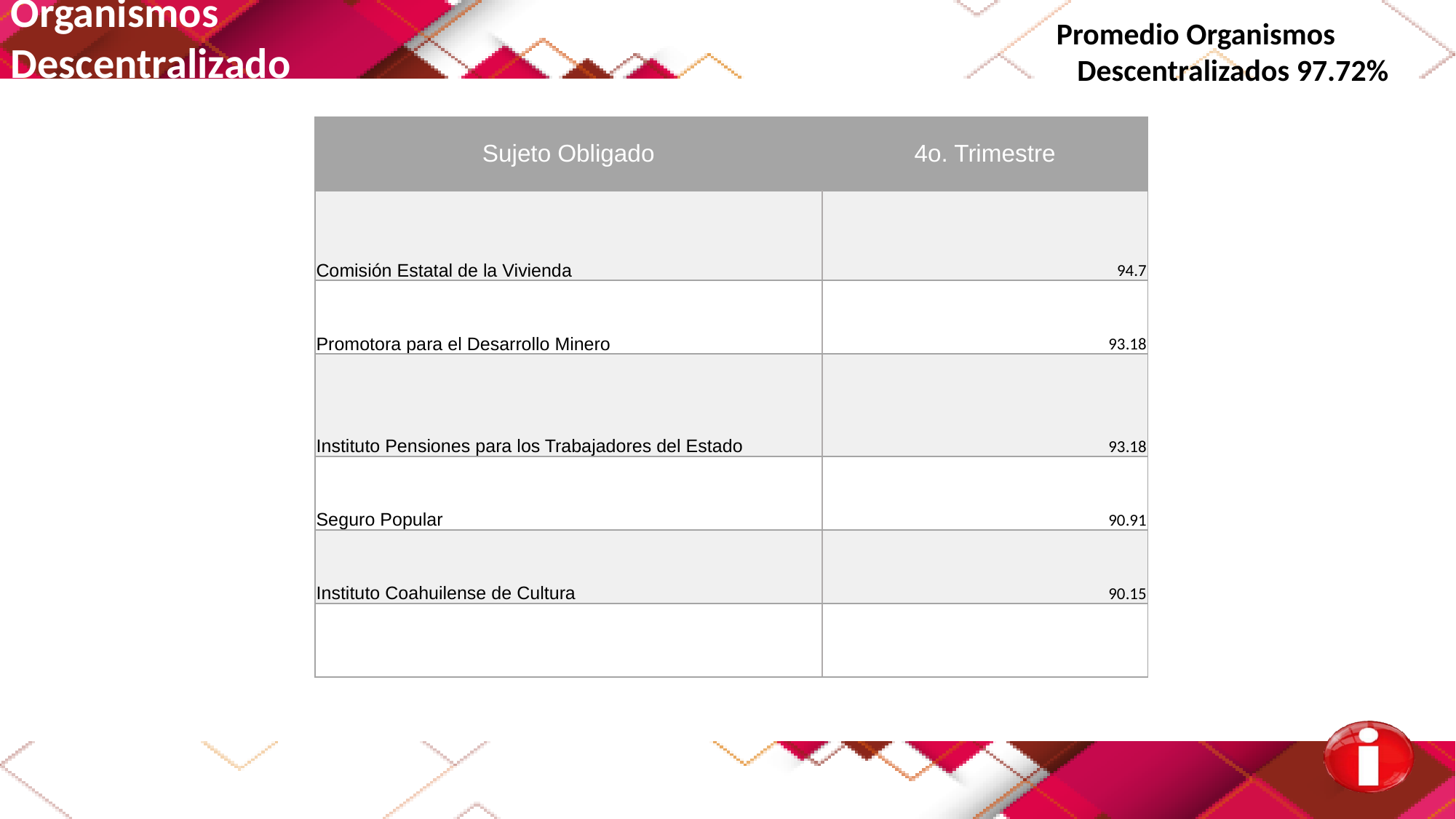

Organismos
Descentralizado
Promedio Organismos                                                                 Descentralizados 97.72%
| Sujeto Obligado | 4o. Trimestre |
| --- | --- |
| Comisión Estatal de la Vivienda | 94.7 |
| Promotora para el Desarrollo Minero | 93.18 |
| Instituto Pensiones para los Trabajadores del Estado | 93.18 |
| Seguro Popular | 90.91 |
| Instituto Coahuilense de Cultura | 90.15 |
|  |  |